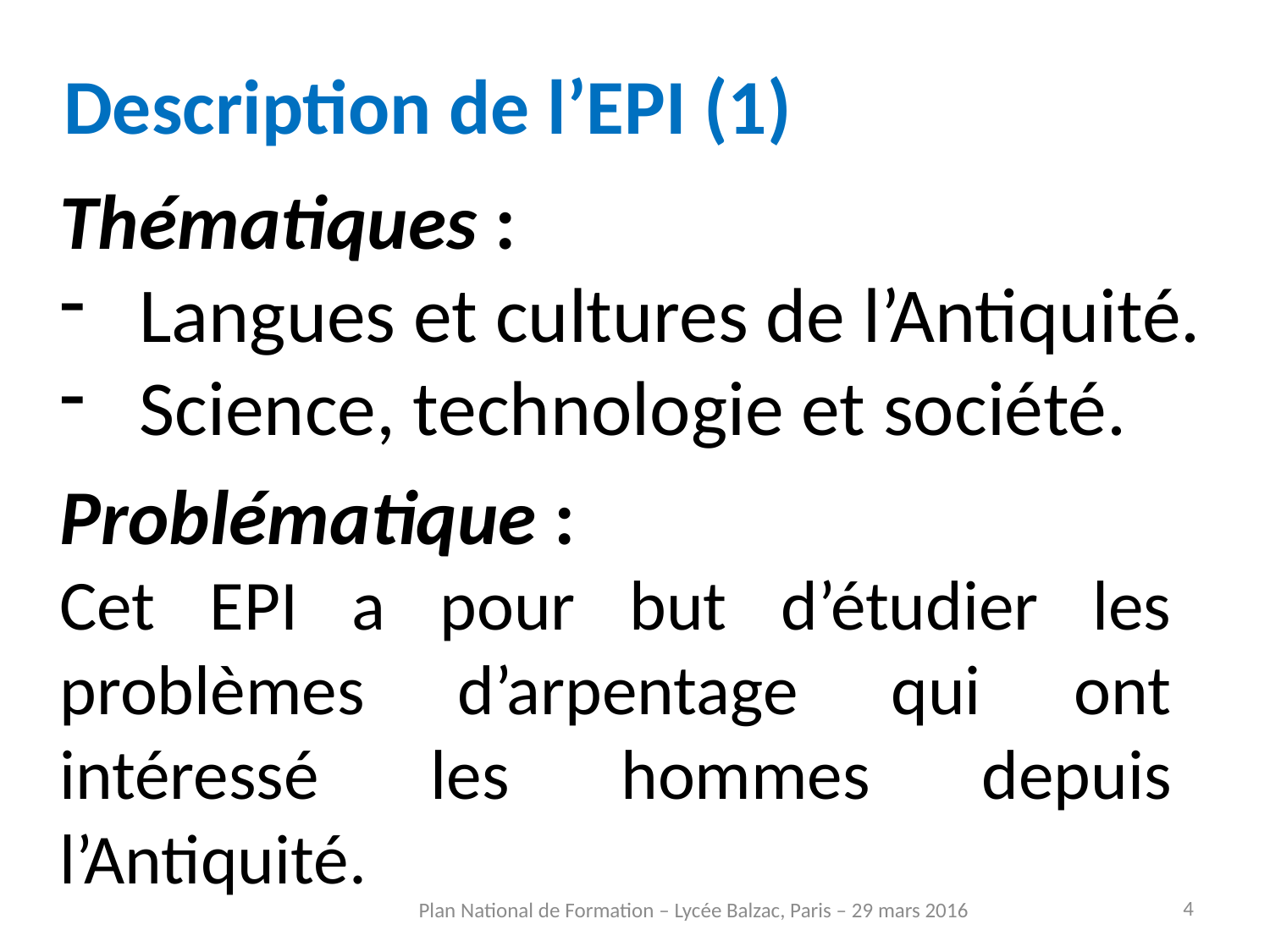

Description de l’EPI (1)
Thématiques :
Langues et cultures de l’Antiquité.
Science, technologie et société.
Problématique :
Cet EPI a pour but d’étudier les problèmes d’arpentage qui ont intéressé les hommes depuis l’Antiquité.
Plan National de Formation – Lycée Balzac, Paris – 29 mars 2016
4